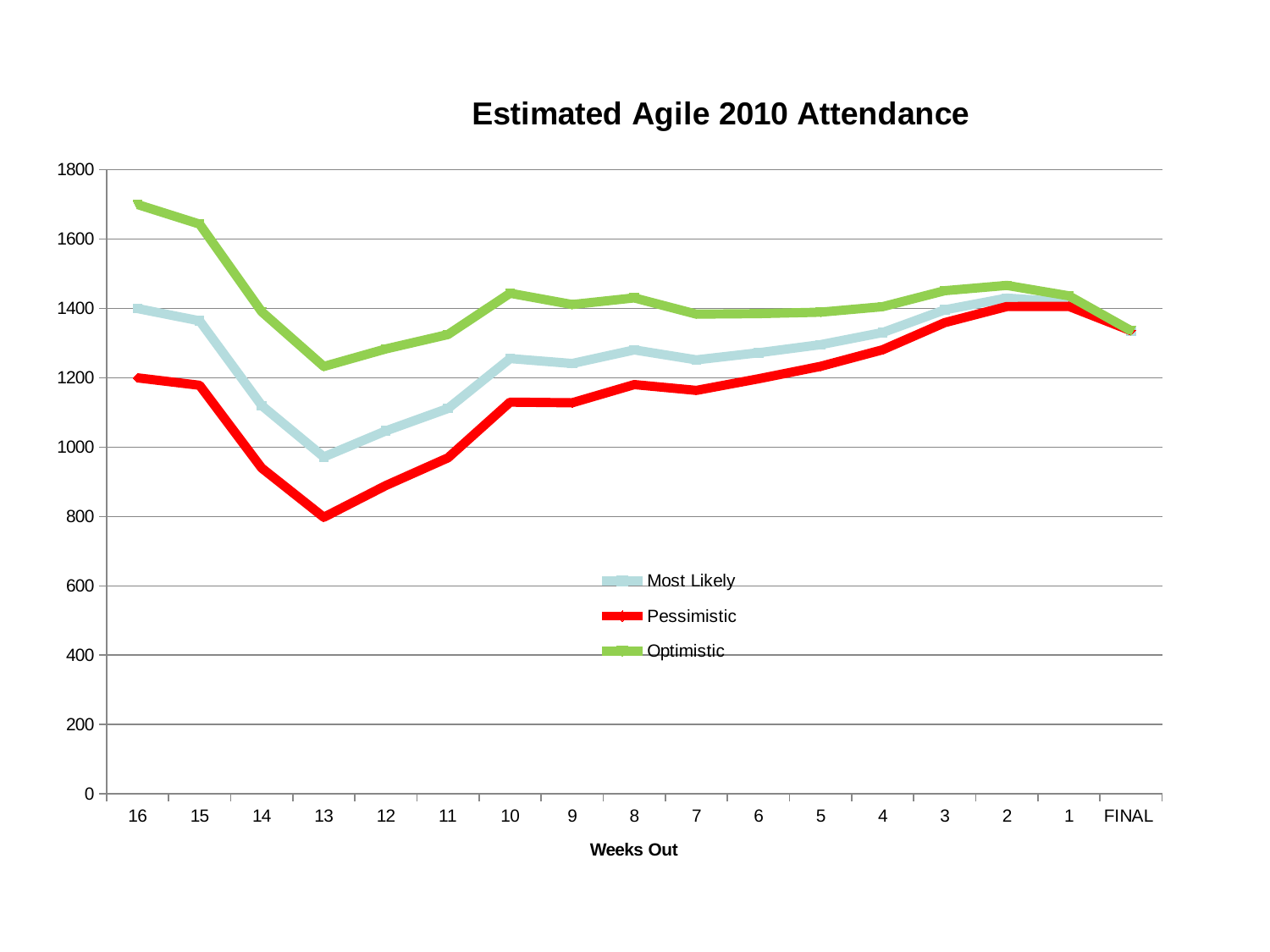

#

### Chart: Estimated Agile 2010 Attendance

| Category |  |  |  |
|---|---|---|---|
| 16 | 1400.0 | 1200.0 | 1700.0 |
| 15 | 1364.524282017014 | 1178.595119929568 | 1643.4180251481966 |
| 14 | 1120.15957233452 | 939.799631254119 | 1390.6994839551248 |
| 13 | 971.8365202686716 | 797.766807384278 | 1232.94108959526 |
| 12 | 1047.046866152276 | 889.451844797748 | 1283.439398184058 |
| 11 | 1111.6132985187735 | 969.3671955669205 | 1324.982452946564 |
| 10 | 1255.6123506238828 | 1129.998366302681 | 1444.033327105687 |
| 9 | 1241.4580715471131 | 1128.1303502700698 | 1411.449653462679 |
| 8 | 1280.5708091064266 | 1180.5262345227825 | 1430.637670981893 |
| 7 | 1251.860769004678 | 1163.8540540977708 | 1383.8708413650372 |
| 6 | 1272.449957048451 | 1197.2485781025575 | 1385.252025467296 |
| 5 | 1295.6802157684579 | 1233.214151867276 | 1389.3793116202335 |
| 4 | 1330.775911431315 | 1281.0641743026276 | 1405.3435171243464 |
| 3 | 1396.1783399132858 | 1359.338011917759 | 1451.438831906581 |
| 2 | 1430.0960817823848 | 1405.748615342868 | 1466.6172814416552 |
| 1 | 1418.285787840941 | 1406.1181713308288 | 1436.5372126061038 |
| FINAL  | 1336.0 | 1336.0 | 1336.0 |